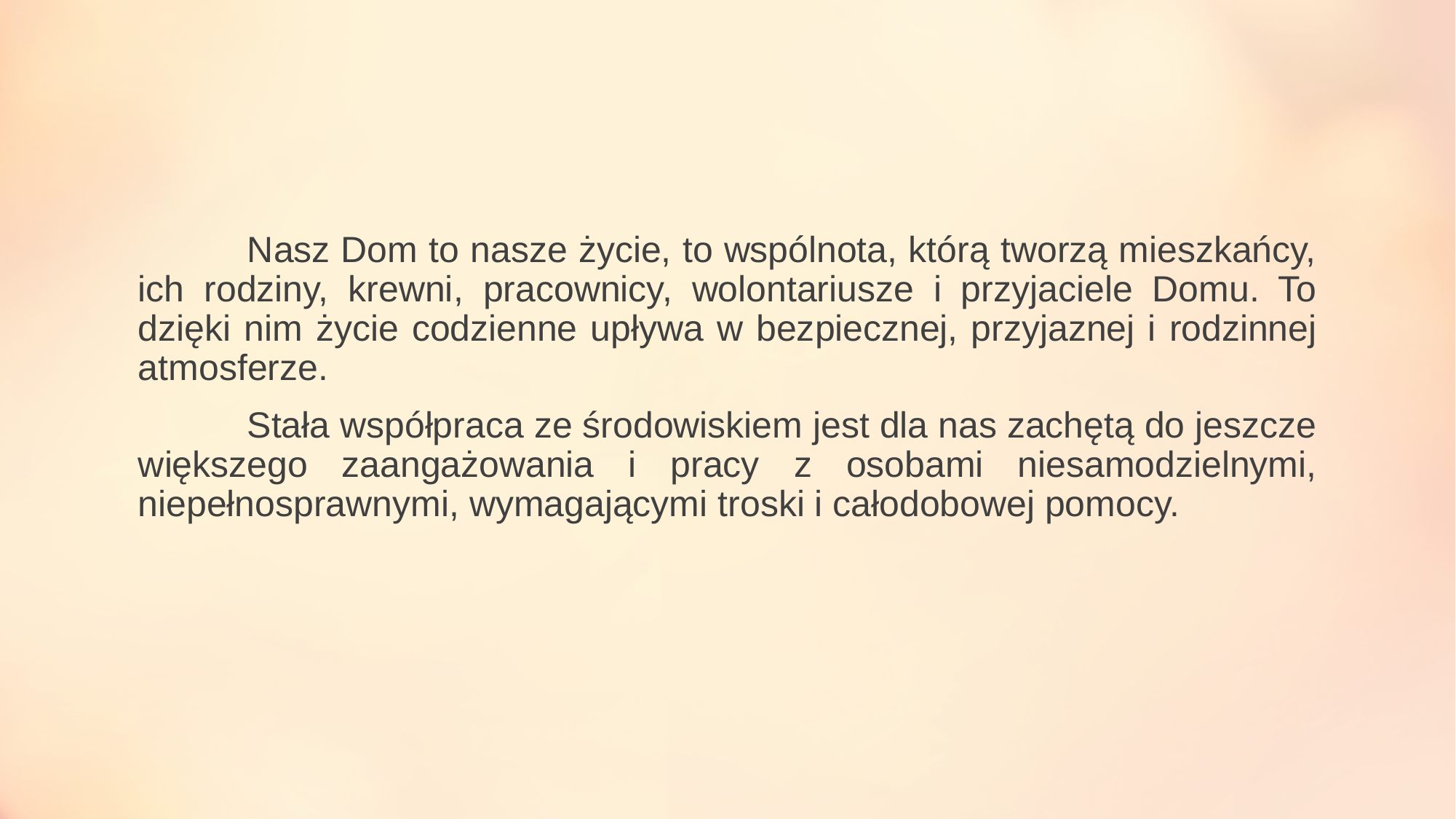

Nasz Dom to nasze życie, to wspólnota, którą tworzą mieszkańcy, ich rodziny, krewni, pracownicy, wolontariusze i przyjaciele Domu. To dzięki nim życie codzienne upływa w bezpiecznej, przyjaznej i rodzinnej atmosferze.
	Stała współpraca ze środowiskiem jest dla nas zachętą do jeszcze większego zaangażowania i pracy z osobami niesamodzielnymi, niepełnosprawnymi, wymagającymi troski i całodobowej pomocy.